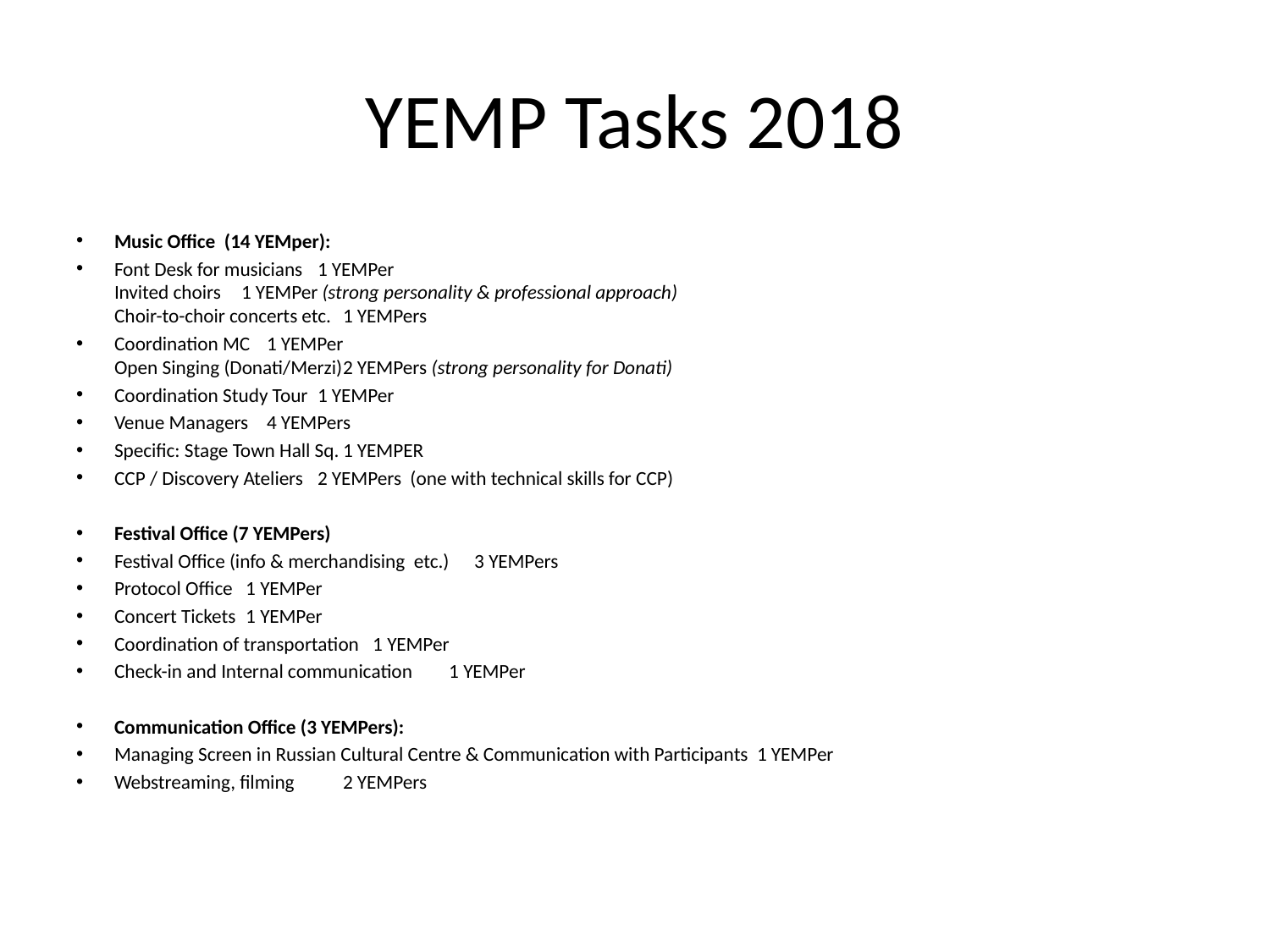

# YEMP Tasks 2018
Music Office  (14 YEMper):
Font Desk for musicians		1 YEMPer
Invited choirs			1 YEMPer (strong personality & professional approach)
Choir-to-choir concerts etc.		1 YEMPers
Coordination MC 			1 YEMPer
Open Singing (Donati/Merzi)		2 YEMPers (strong personality for Donati)
Coordination Study Tour		1 YEMPer
Venue Managers			4 YEMPers
Specific: Stage Town Hall Sq.		1 YEMPER
CCP / Discovery Ateliers		2 YEMPers  (one with technical skills for CCP)

Festival Office (7 YEMPers)
Festival Office (info & merchandising  etc.) 		 3 YEMPers
Protocol Office 				 1 YEMPer
Concert Tickets				 1 YEMPer
Coordination of transportation 			 1 YEMPer
Check-in and Internal communication  		 1 YEMPer

Communication Office (3 YEMPers):
Managing Screen in Russian Cultural Centre & Communication with Participants  1 YEMPer
Webstreaming, filming				  	2 YEMPers